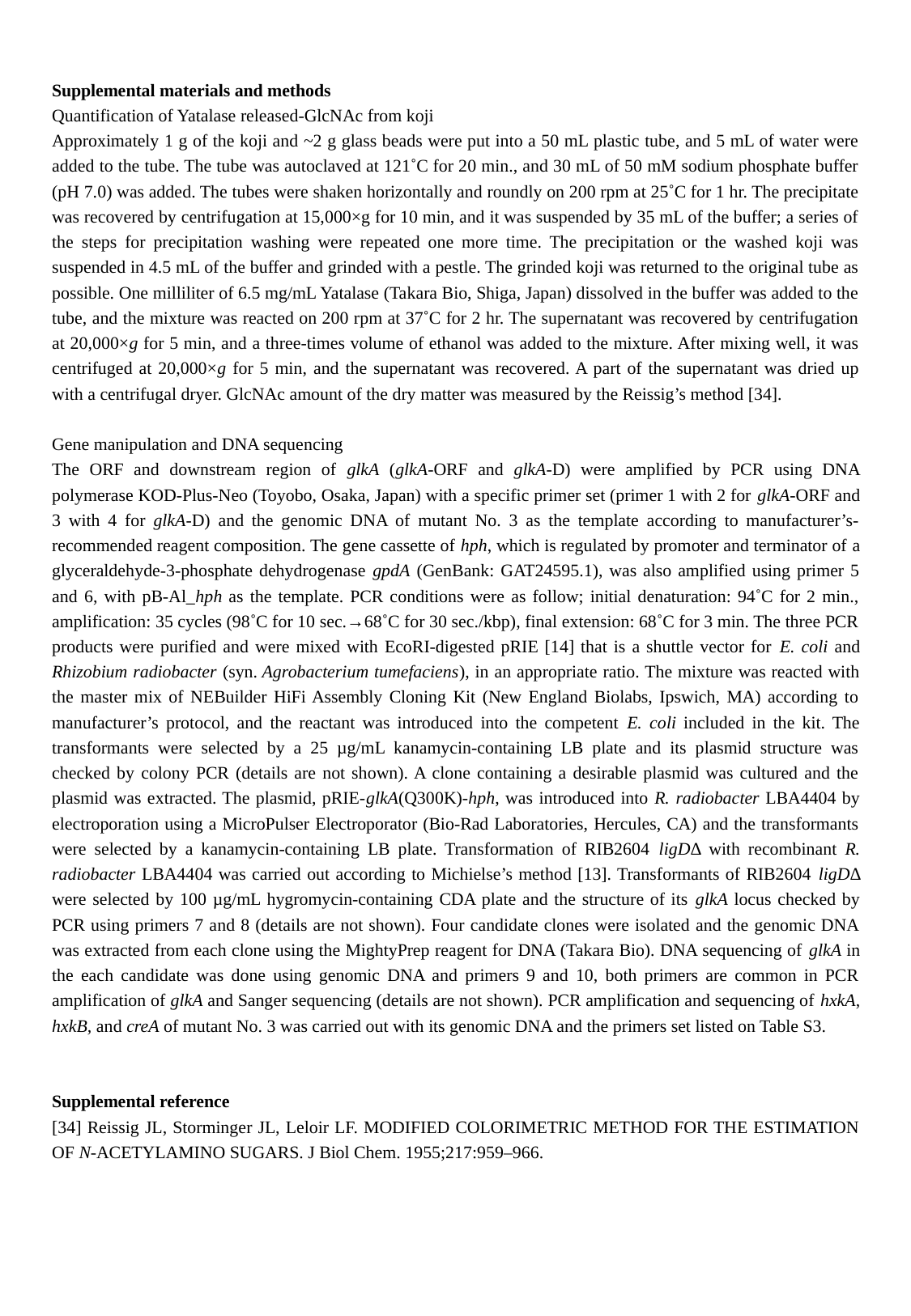

Supplemental materials and methods
Quantification of Yatalase released-GlcNAc from koji
Approximately 1 g of the koji and ~2 g glass beads were put into a 50 mL plastic tube, and 5 mL of water were added to the tube. The tube was autoclaved at 121˚C for 20 min., and 30 mL of 50 mM sodium phosphate buffer (pH 7.0) was added. The tubes were shaken horizontally and roundly on 200 rpm at 25˚C for 1 hr. The precipitate was recovered by centrifugation at 15,000×g for 10 min, and it was suspended by 35 mL of the buffer; a series of the steps for precipitation washing were repeated one more time. The precipitation or the washed koji was suspended in 4.5 mL of the buffer and grinded with a pestle. The grinded koji was returned to the original tube as possible. One milliliter of 6.5 mg/mL Yatalase (Takara Bio, Shiga, Japan) dissolved in the buffer was added to the tube, and the mixture was reacted on 200 rpm at 37˚C for 2 hr. The supernatant was recovered by centrifugation at 20,000×g for 5 min, and a three-times volume of ethanol was added to the mixture. After mixing well, it was centrifuged at 20,000×g for 5 min, and the supernatant was recovered. A part of the supernatant was dried up with a centrifugal dryer. GlcNAc amount of the dry matter was measured by the Reissig’s method [34].

Gene manipulation and DNA sequencing
The ORF and downstream region of glkA (glkA-ORF and glkA-D) were amplified by PCR using DNA polymerase KOD-Plus-Neo (Toyobo, Osaka, Japan) with a specific primer set (primer 1 with 2 for glkA-ORF and 3 with 4 for glkA-D) and the genomic DNA of mutant No. 3 as the template according to manufacturer’s-recommended reagent composition. The gene cassette of hph, which is regulated by promoter and terminator of a glyceraldehyde-3-phosphate dehydrogenase gpdA (GenBank: GAT24595.1), was also amplified using primer 5 and 6, with pB-Al_hph as the template. PCR conditions were as follow; initial denaturation: 94˚C for 2 min., amplification: 35 cycles (98˚C for 10 sec.→68˚C for 30 sec./kbp), final extension: 68˚C for 3 min. The three PCR products were purified and were mixed with EcoRI-digested pRIE [14] that is a shuttle vector for E. coli and Rhizobium radiobacter (syn. Agrobacterium tumefaciens), in an appropriate ratio. The mixture was reacted with the master mix of NEBuilder HiFi Assembly Cloning Kit (New England Biolabs, Ipswich, MA) according to manufacturer’s protocol, and the reactant was introduced into the competent E. coli included in the kit. The transformants were selected by a 25 µg/mL kanamycin-containing LB plate and its plasmid structure was checked by colony PCR (details are not shown). A clone containing a desirable plasmid was cultured and the plasmid was extracted. The plasmid, pRIE-glkA(Q300K)-hph, was introduced into R. radiobacter LBA4404 by electroporation using a MicroPulser Electroporator (Bio-Rad Laboratories, Hercules, CA) and the transformants were selected by a kanamycin-containing LB plate. Transformation of RIB2604 ligDΔ with recombinant R. radiobacter LBA4404 was carried out according to Michielse’s method [13]. Transformants of RIB2604 ligDΔ were selected by 100 µg/mL hygromycin-containing CDA plate and the structure of its glkA locus checked by PCR using primers 7 and 8 (details are not shown). Four candidate clones were isolated and the genomic DNA was extracted from each clone using the MightyPrep reagent for DNA (Takara Bio). DNA sequencing of glkA in the each candidate was done using genomic DNA and primers 9 and 10, both primers are common in PCR amplification of glkA and Sanger sequencing (details are not shown). PCR amplification and sequencing of hxkA, hxkB, and creA of mutant No. 3 was carried out with its genomic DNA and the primers set listed on Table S3.

Supplemental reference
[34] Reissig JL, Storminger JL, Leloir LF. MODIFIED COLORIMETRIC METHOD FOR THE ESTIMATION OF N-ACETYLAMINO SUGARS. J Biol Chem. 1955;217:959–966.